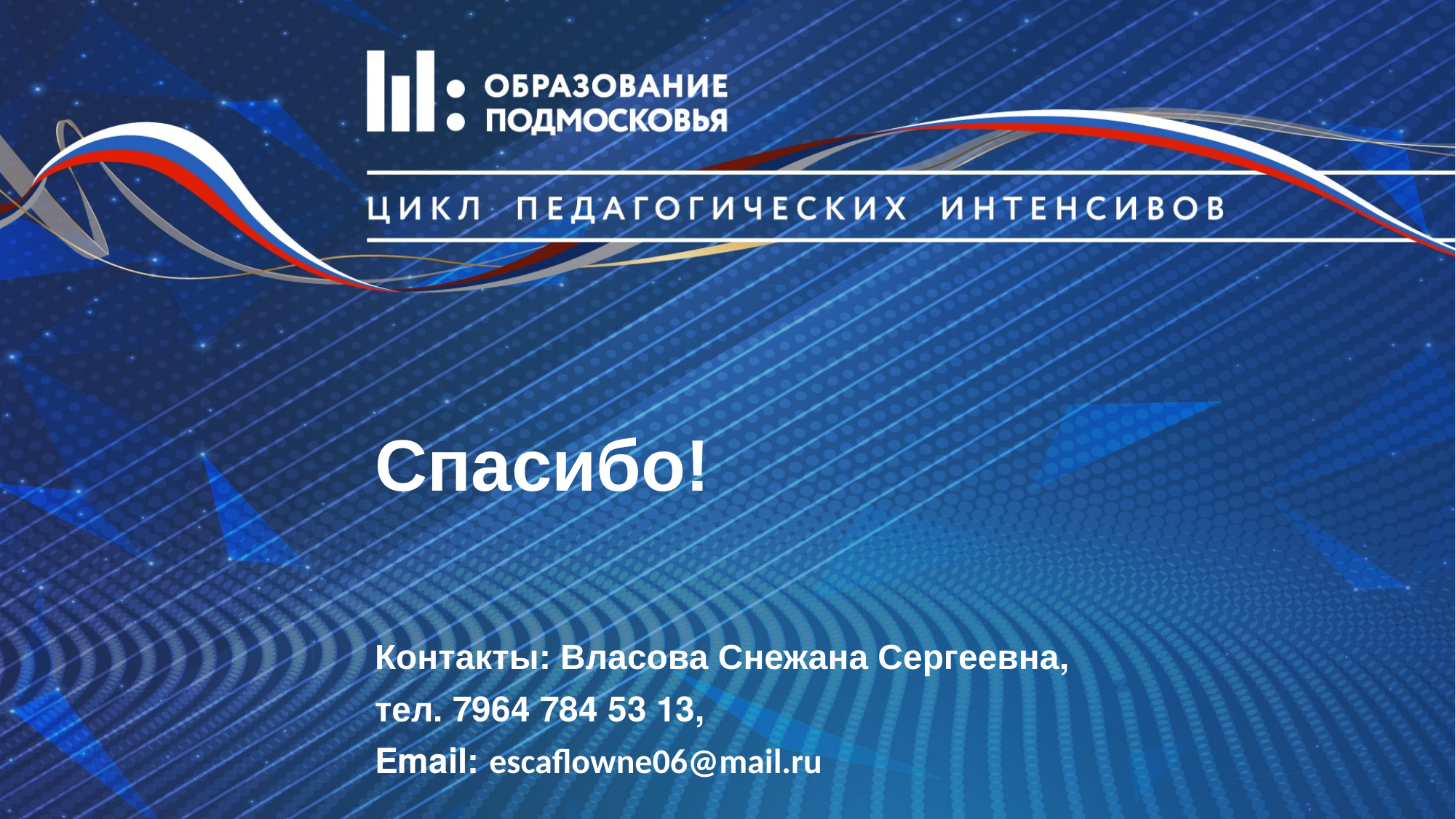

# Спасибо!
Контакты: Власова Снежана Сергеевна,
тел. 7964 784 53 13,
Email: escaflowne06@mail.ru